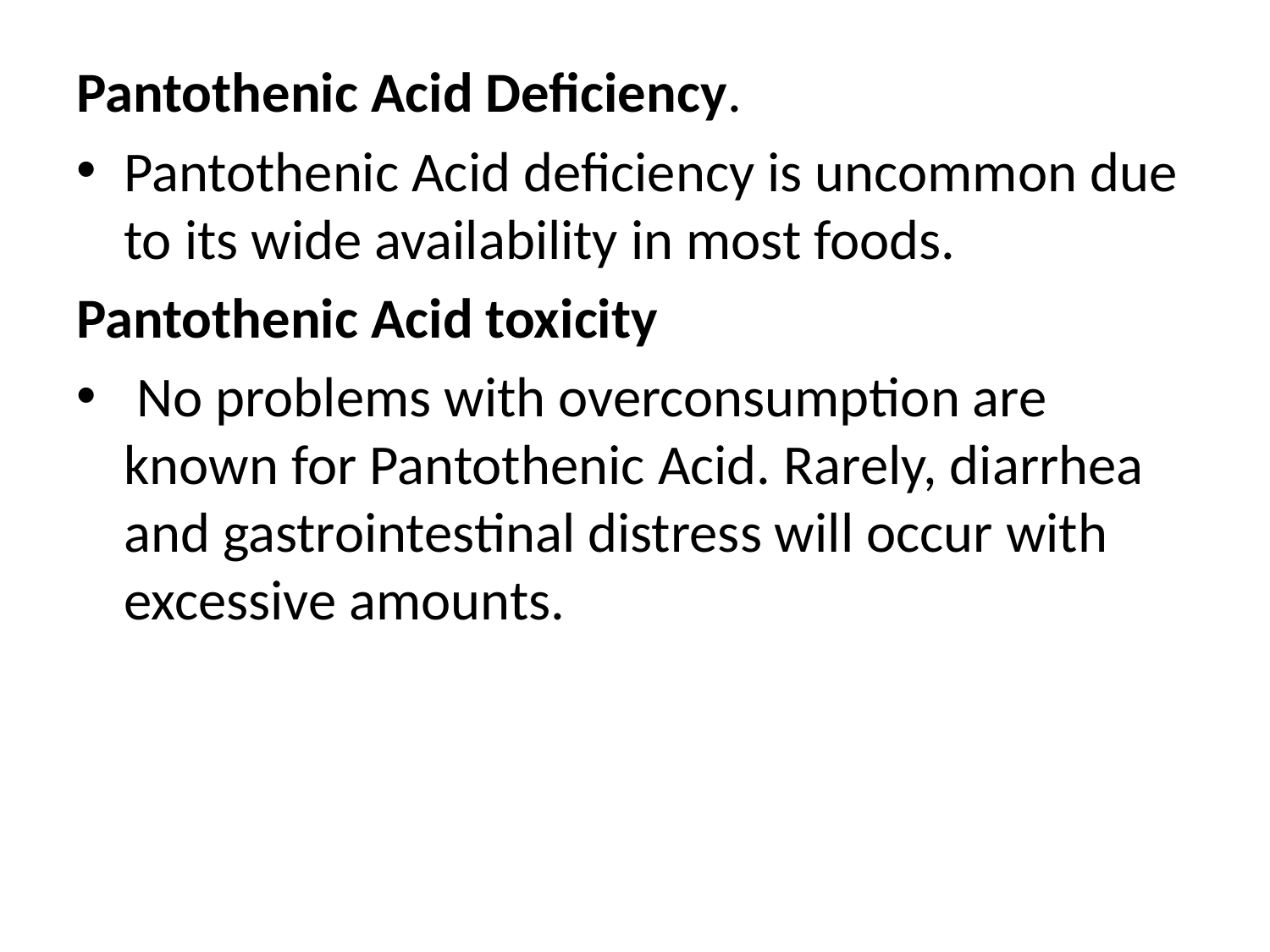

Pantothenic Acid Deficiency.
Pantothenic Acid deficiency is uncommon due to its wide availability in most foods.
Pantothenic Acid toxicity
 No problems with overconsumption are known for Pantothenic Acid. Rarely, diarrhea and gastrointestinal distress will occur with excessive amounts.